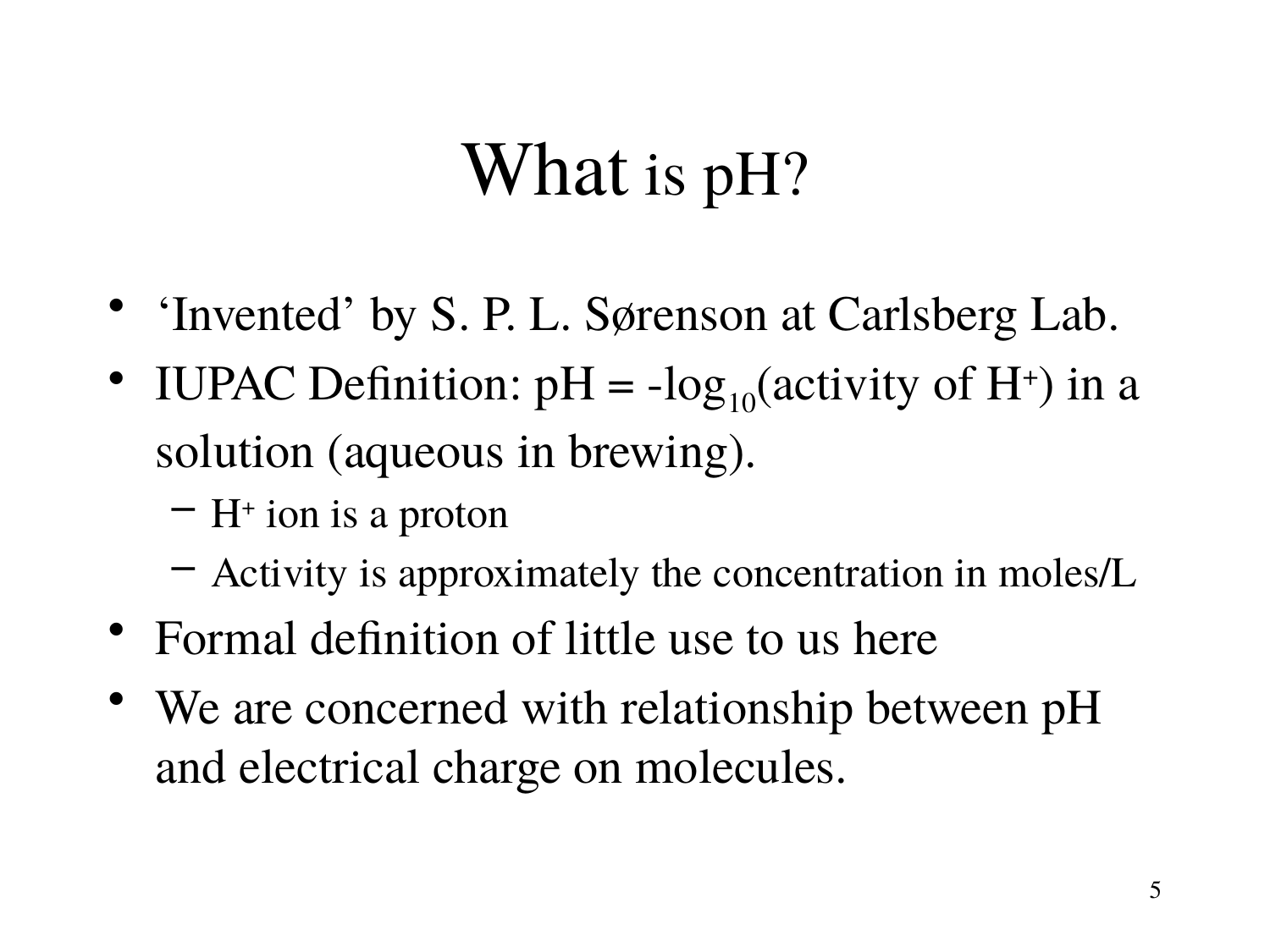

# What is pH?
‘Invented’ by S. P. L. Sørenson at Carlsberg Lab.
IUPAC Definition: pH = -log10(activity of H+) in a solution (aqueous in brewing).
H+ ion is a proton
Activity is approximately the concentration in moles/L
Formal definition of little use to us here
We are concerned with relationship between pH and electrical charge on molecules.

5